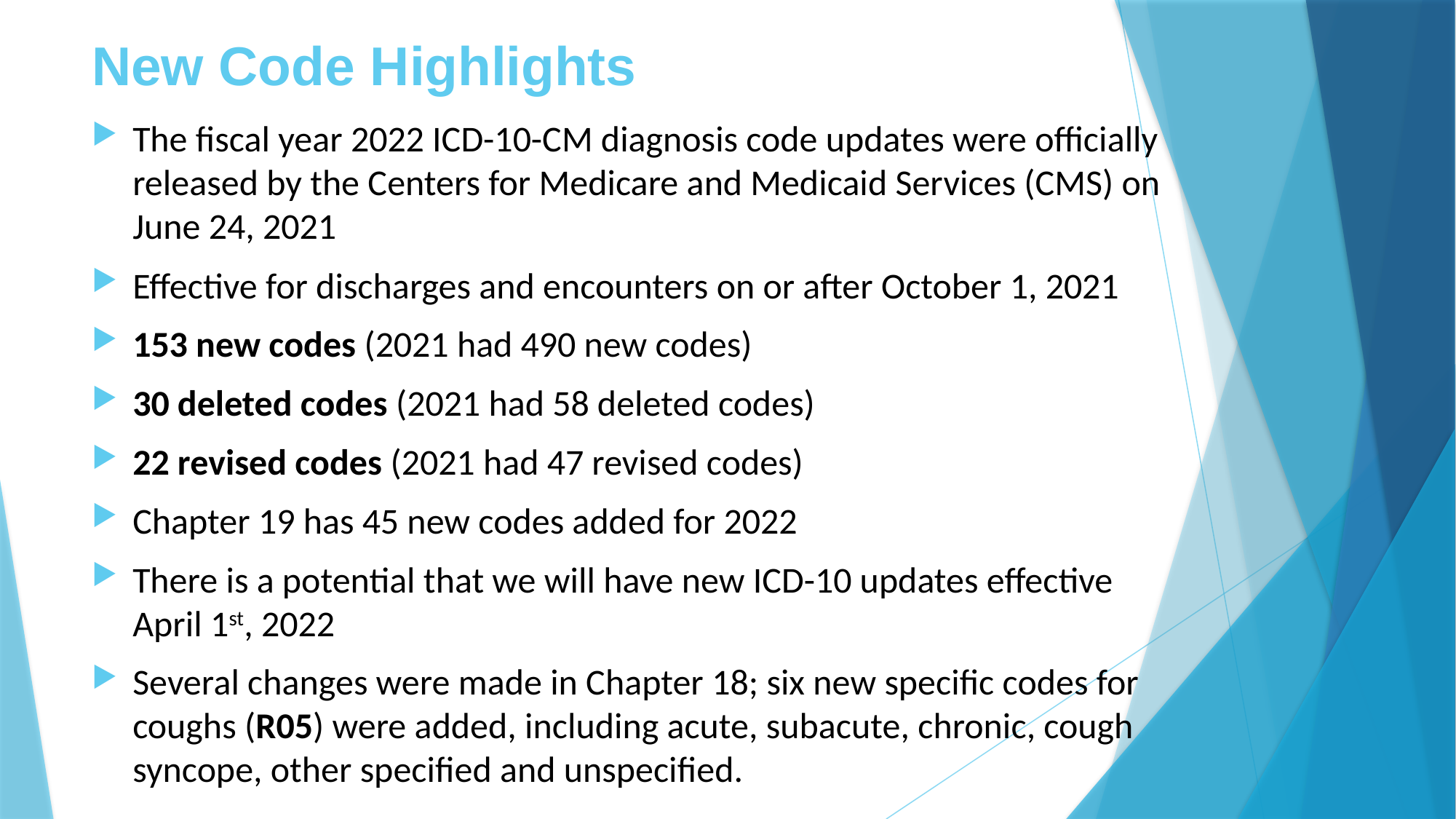

# New Code Highlights
The fiscal year 2022 ICD-10-CM diagnosis code updates were officially released by the Centers for Medicare and Medicaid Services (CMS) on June 24, 2021
Effective for discharges and encounters on or after October 1, 2021
153 new codes (2021 had 490 new codes)
30 deleted codes (2021 had 58 deleted codes)
22 revised codes (2021 had 47 revised codes)
Chapter 19 has 45 new codes added for 2022
There is a potential that we will have new ICD-10 updates effective April 1st, 2022
Several changes were made in Chapter 18; six new specific codes for coughs (R05) were added, including acute, subacute, chronic, cough syncope, other specified and unspecified.